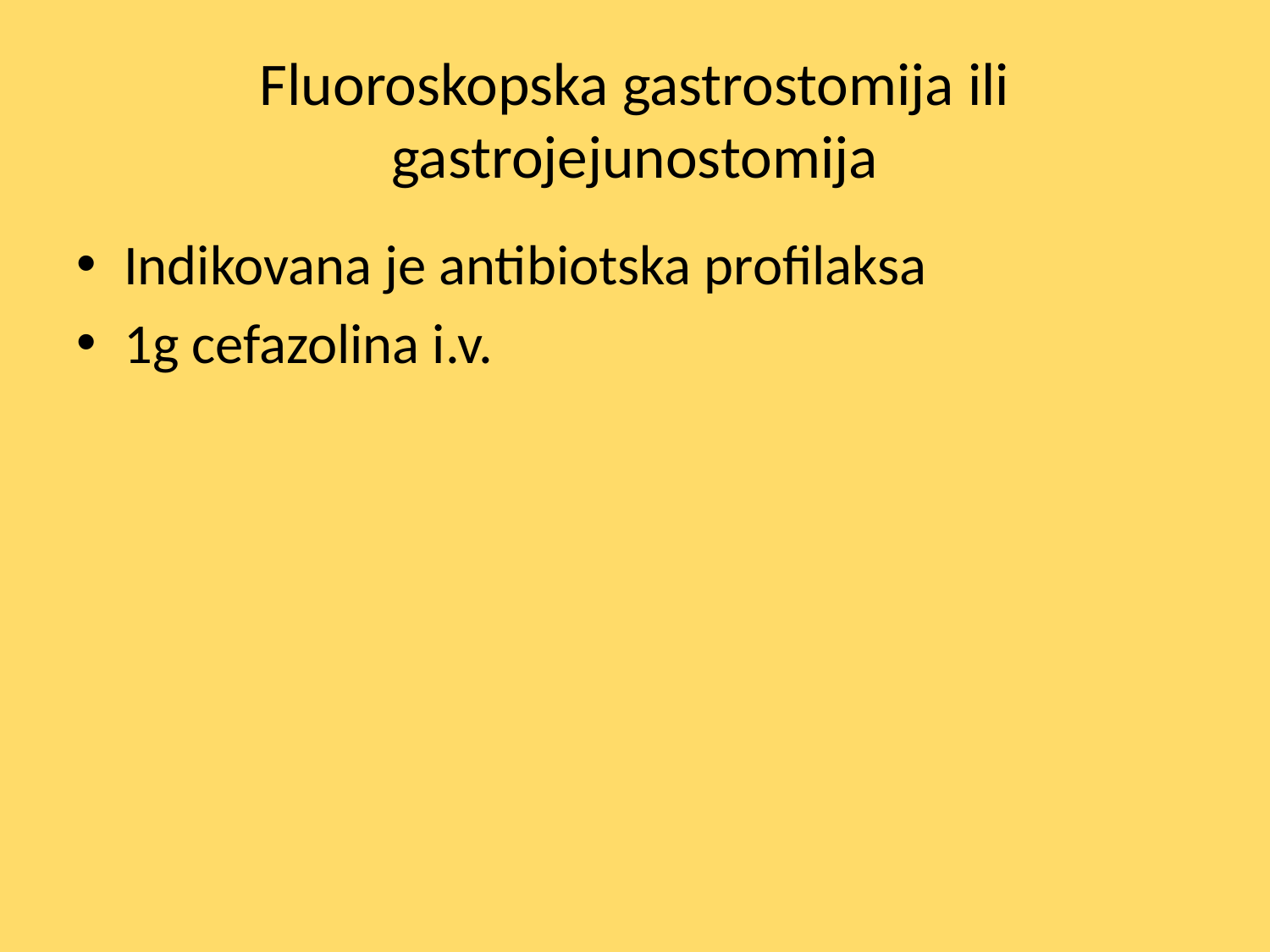

# Fluoroskopska gastrostomija ili gastrojejunostomija
Indikovana je antibiotska profilaksa
1g cefazolina i.v.